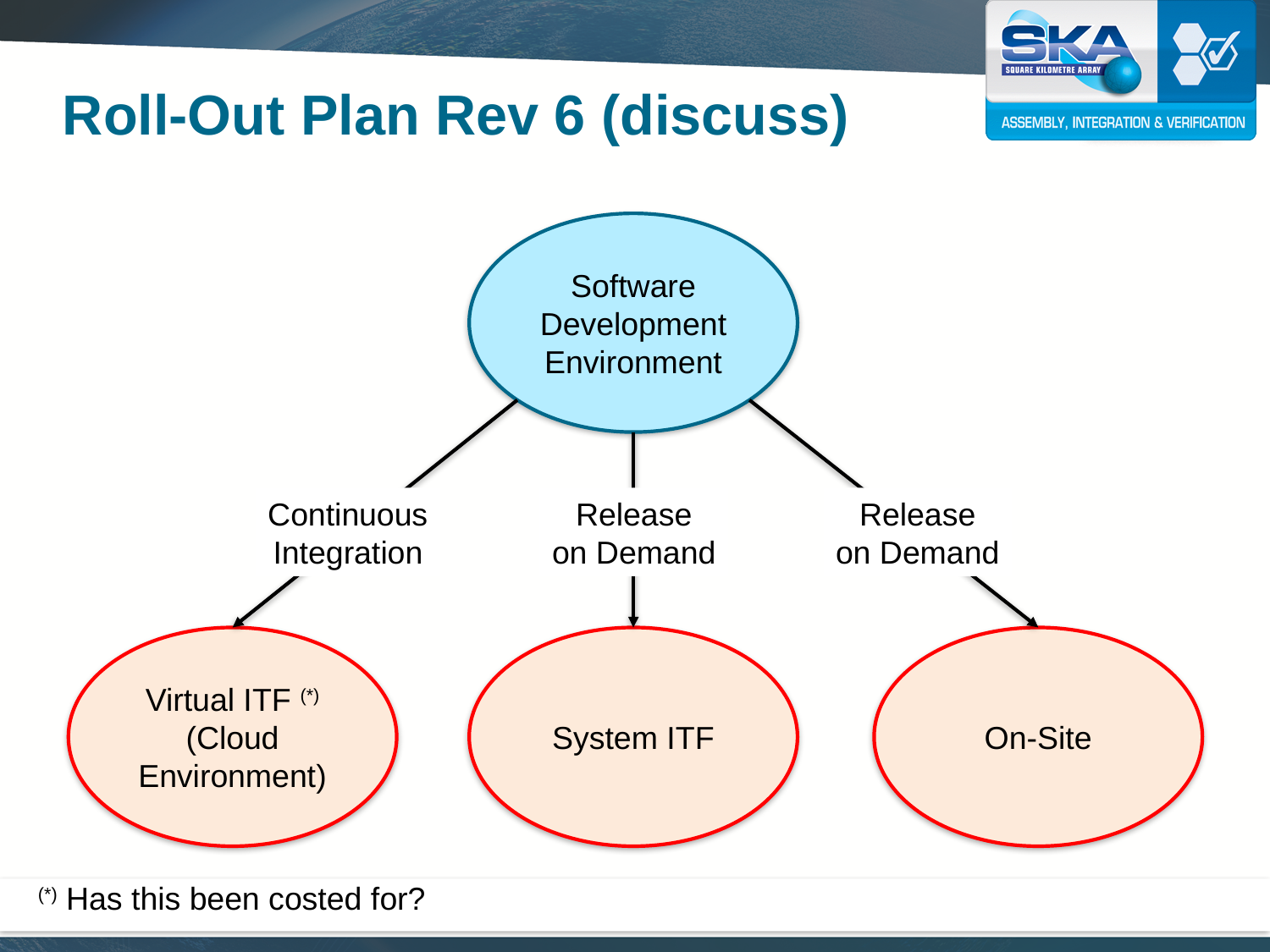

Roll-Out Plan Rev 6 (discuss)
Software Development Environment
Continuous
Integration
Release
on Demand
Release
on Demand
Virtual ITF (*)
(Cloud Environment)
System ITF
On-Site
(*) Has this been costed for?